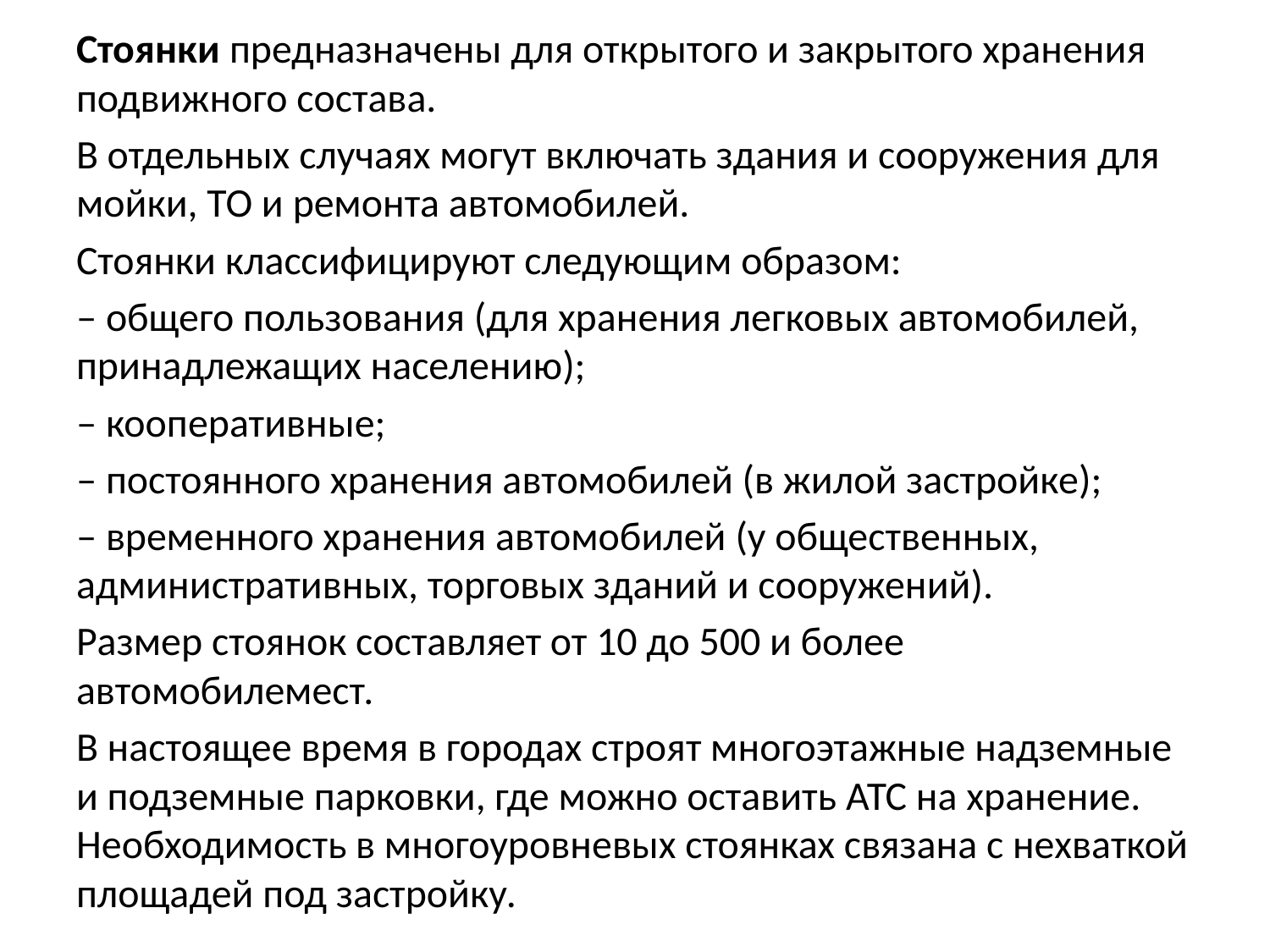

Стоянки предназначены для открытого и закрытого хранения подвижного состава.
В отдельных случаях могут включать здания и сооружения для мойки, ТО и ремонта автомобилей.
Стоянки классифицируют следующим образом:
‒ общего пользования (для хранения легковых автомобилей, принадлежащих населению);
‒ кооперативные;
‒ постоянного хранения автомобилей (в жилой застройке);
‒ временного хранения автомобилей (у общественных, административных, торговых зданий и сооружений).
Размер стоянок составляет от 10 до 500 и более автомобилемест.
В настоящее время в городах строят многоэтажные надземные и подземные парковки, где можно оставить АТС на хранение. Необходимость в многоуровневых стоянках связана с нехваткой площадей под застройку.
#